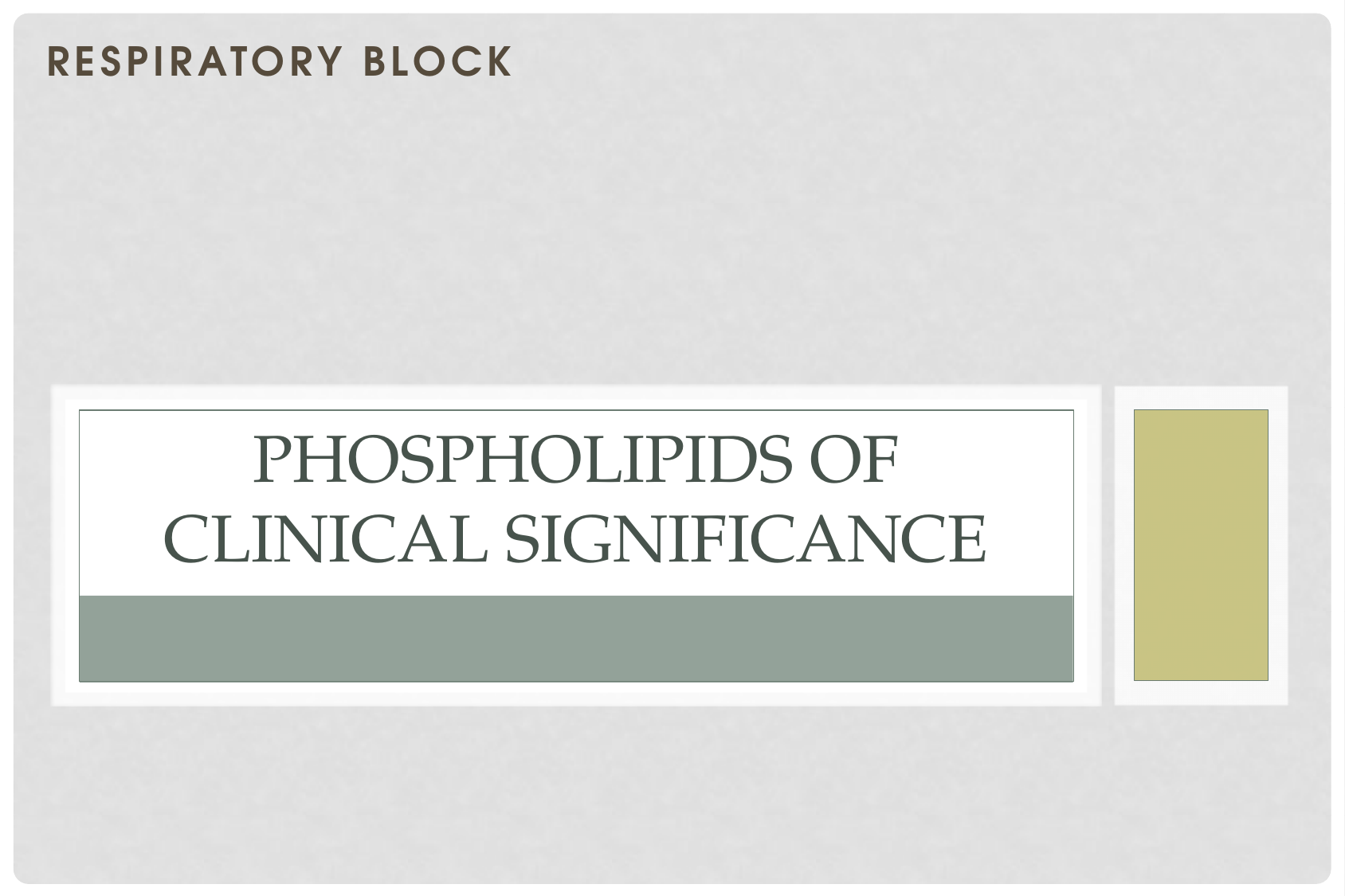

Respiratory block
# Phospholipids of clinical significance